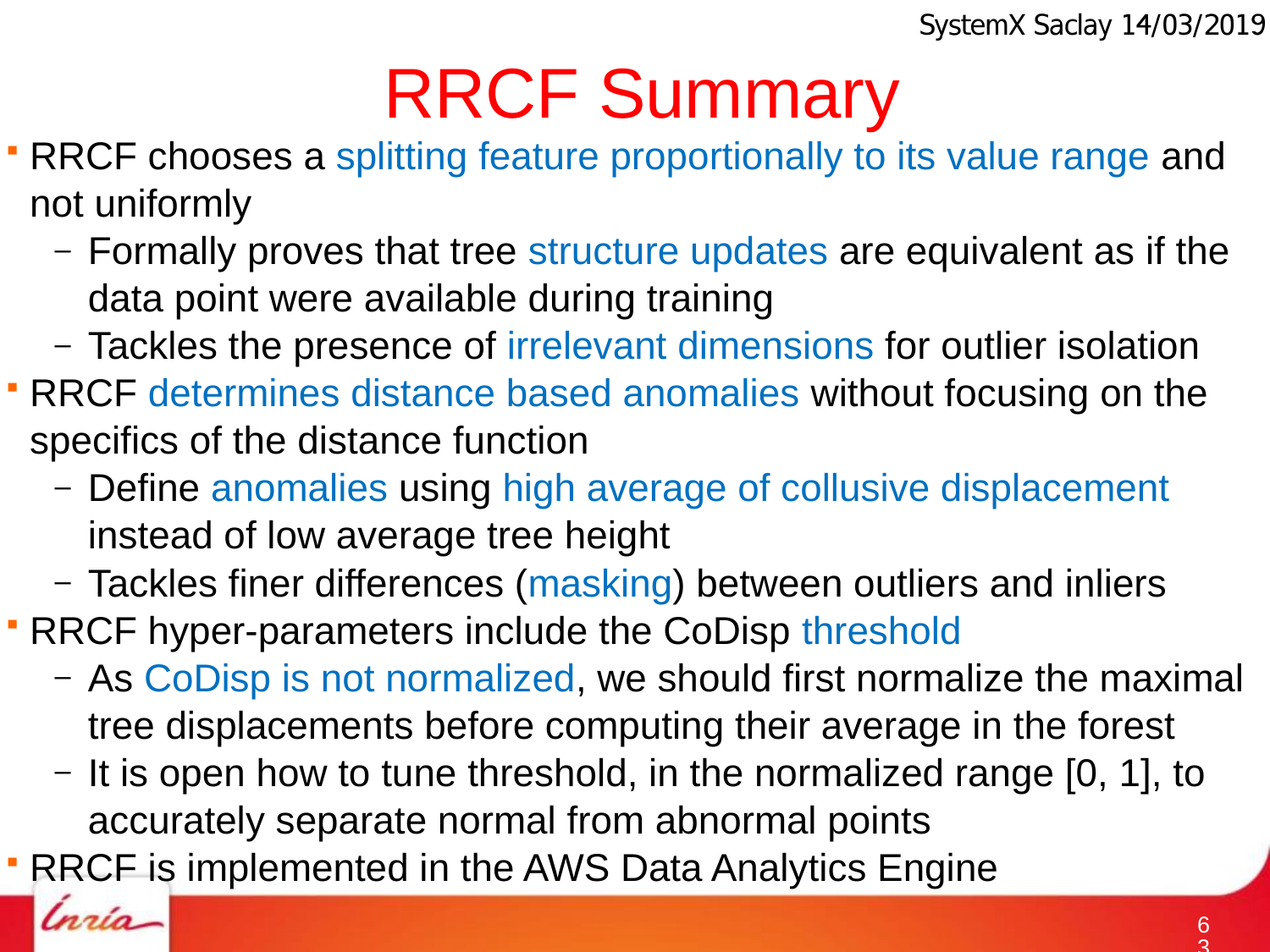

# RRCF Summary
RRCF chooses a splitting feature proportionally to its value range and not uniformly
Formally proves that tree structure updates are equivalent as if the data point were available during training
Tackles the presence of irrelevant dimensions for outlier isolation
RRCF determines distance based anomalies without focusing on the specifics of the distance function
Define anomalies using high average of collusive displacement instead of low average tree height
Tackles finer differences (masking) between outliers and inliers
RRCF hyper-parameters include the CoDisp threshold
As CoDisp is not normalized, we should first normalize the maximal tree displacements before computing their average in the forest
It is open how to tune threshold, in the normalized range [0, 1], to accurately separate normal from abnormal points
RRCF is implemented in the AWS Data Analytics Engine
63